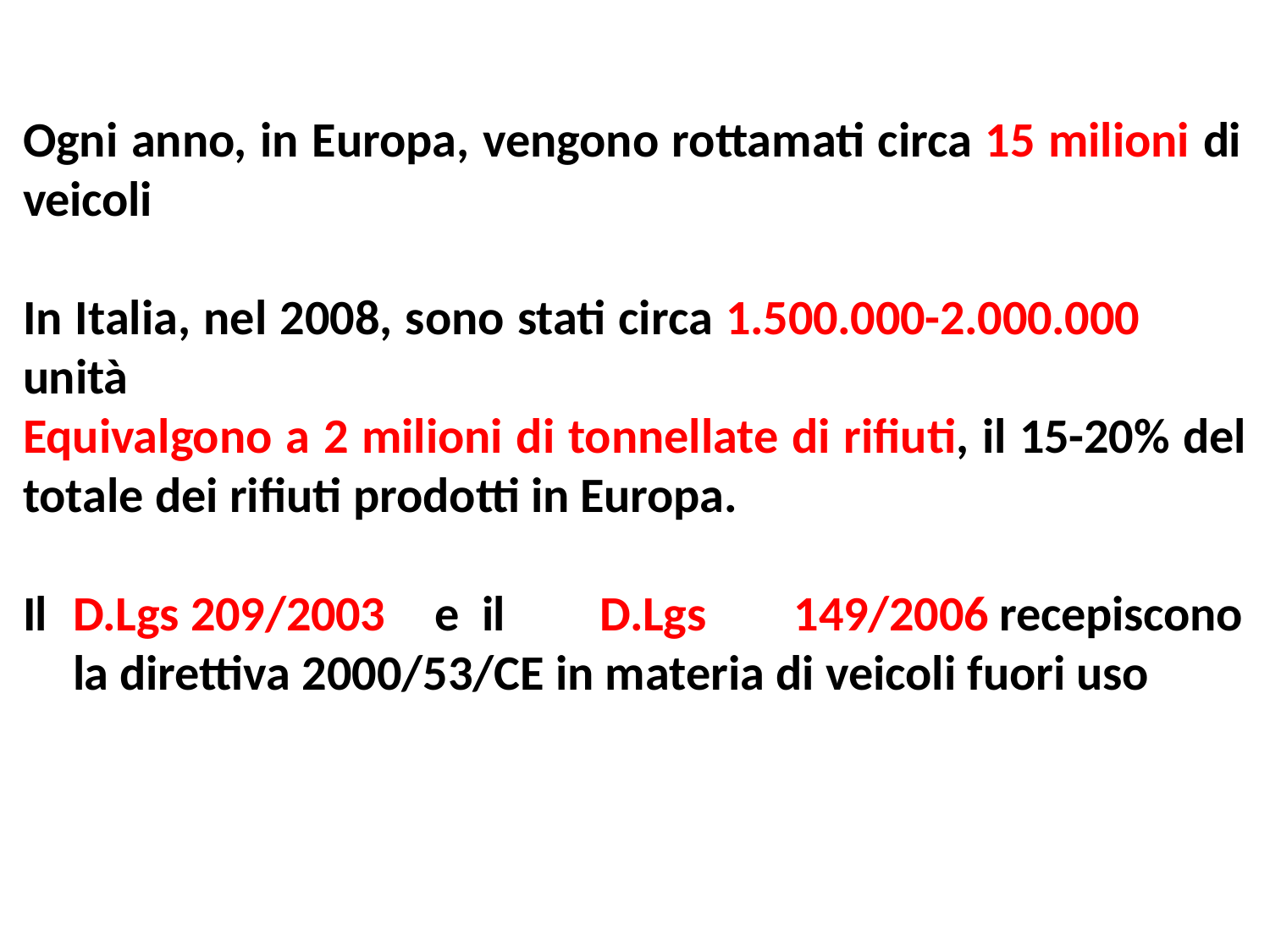

Ogni anno, in Europa, vengono rottamati circa 15 milioni di veicoli

In Italia, nel 2008, sono stati circa 1.500.000-2.000.000 unità
Equivalgono a 2 milioni di tonnellate di rifiuti, il 15-20% del totale dei rifiuti prodotti in Europa.

Il	D.Lgs	209/2003	e	il	D.Lgs	149/2006 recepiscono	la direttiva 2000/53/CE in materia di veicoli fuori uso